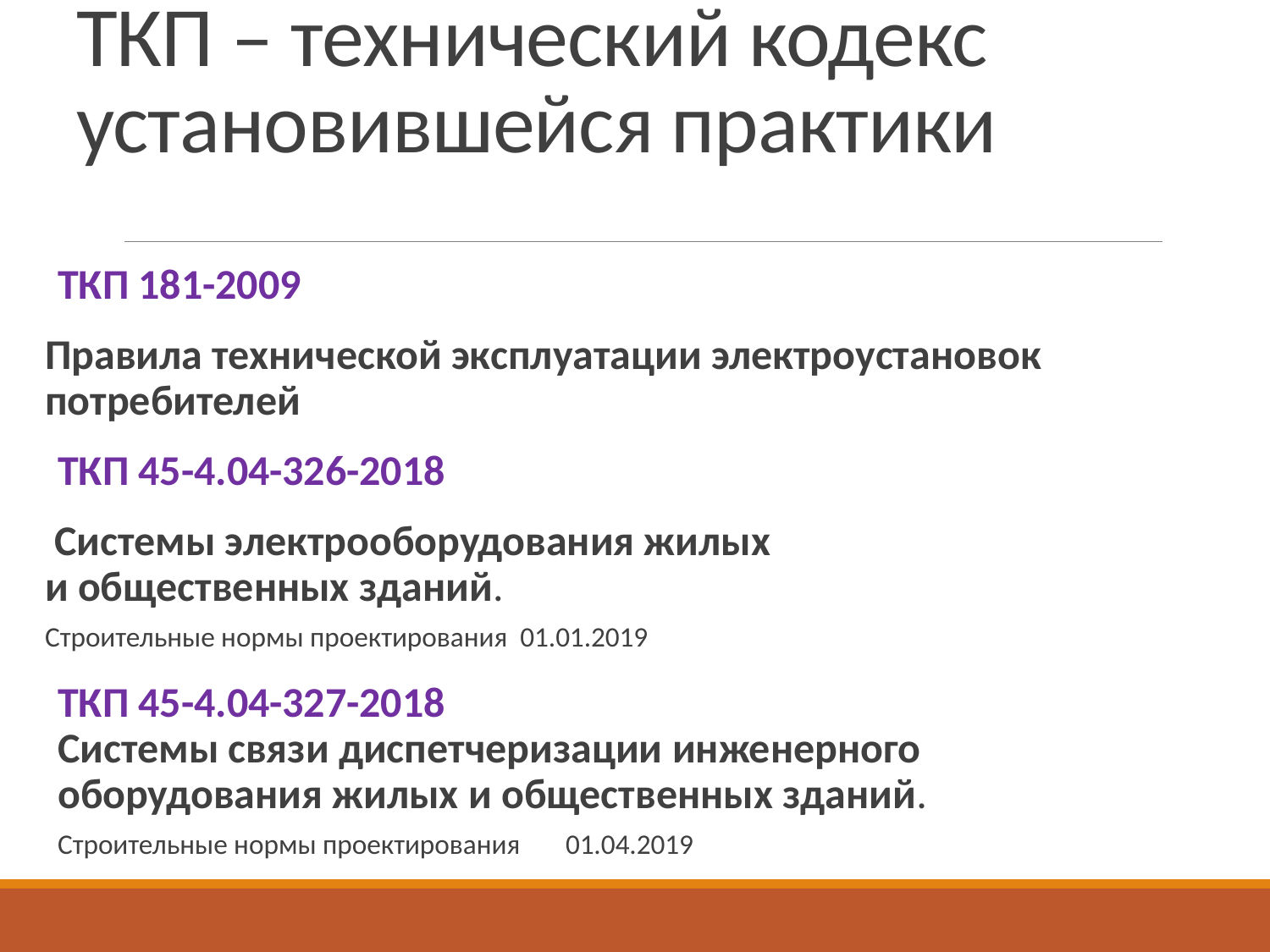

# ТКП – технический кодекс установившейся практики
ТКП 181-2009
Правила технической эксплуатации электроустановок потребителей
ТКП 45-4.04-326-2018
 Системы электрооборудования жилых
и общественных зданий.
Строительные нормы проектирования  01.01.2019
ТКП 45-4.04-327-2018
Системы связи диспетчеризации инженерного оборудования жилых и общественных зданий.
Строительные нормы проектирования 	01.04.2019